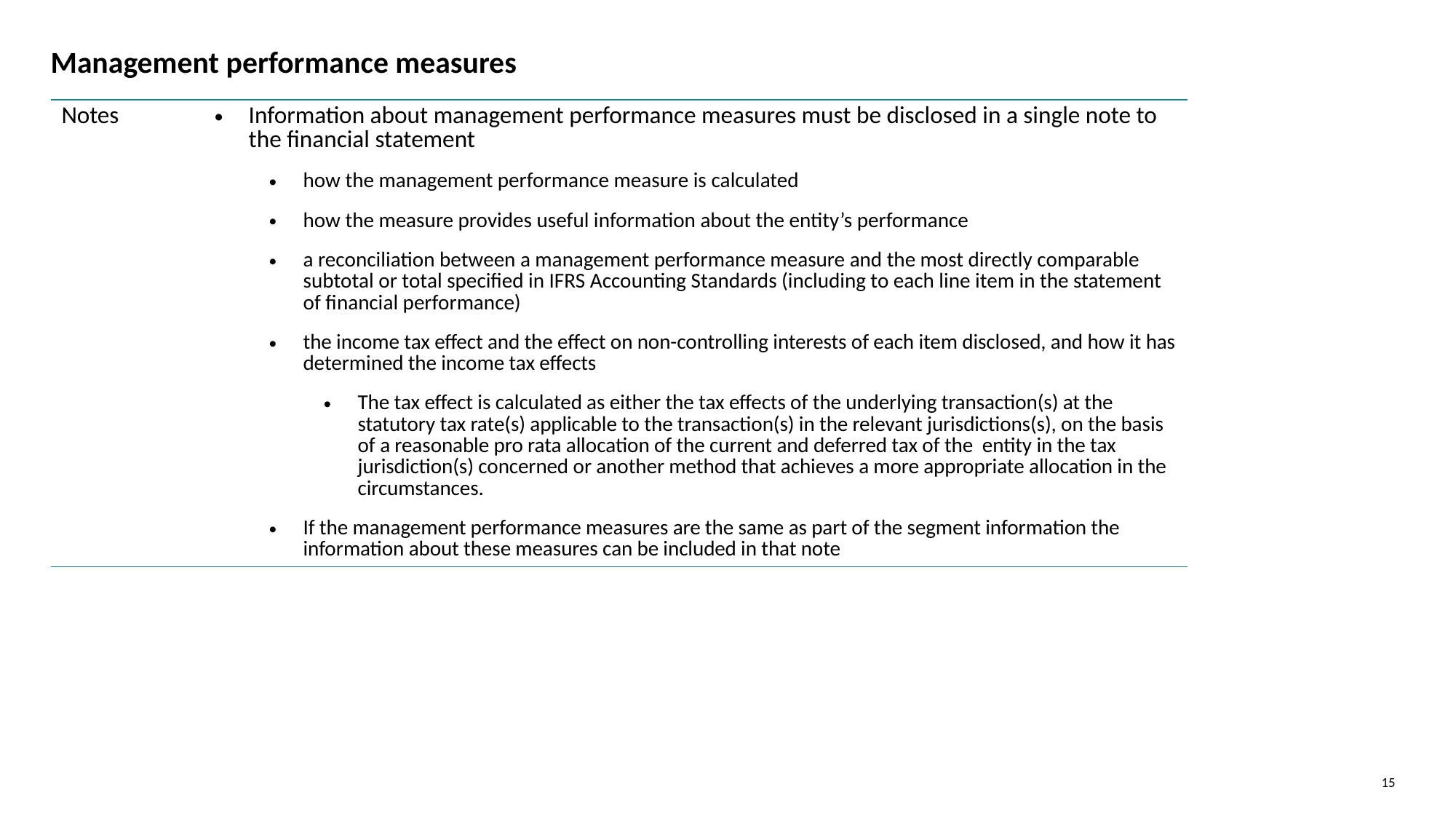

# Management performance measures
| Notes | Information about management performance measures must be disclosed in a single note to the financial statement how the management performance measure is calculated how the measure provides useful information about the entity’s performance a reconciliation between a management performance measure and the most directly comparable subtotal or total specified in IFRS Accounting Standards (including to each line item in the statement of financial performance) the income tax effect and the effect on non-controlling interests of each item disclosed, and how it has determined the income tax effects The tax effect is calculated as either the tax effects of the underlying transaction(s) at the statutory tax rate(s) applicable to the transaction(s) in the relevant jurisdictions(s), on the basis of a reasonable pro rata allocation of the current and deferred tax of the entity in the tax jurisdiction(s) concerned or another method that achieves a more appropriate allocation in the circumstances. If the management performance measures are the same as part of the segment information the information about these measures can be included in that note |
| --- | --- |